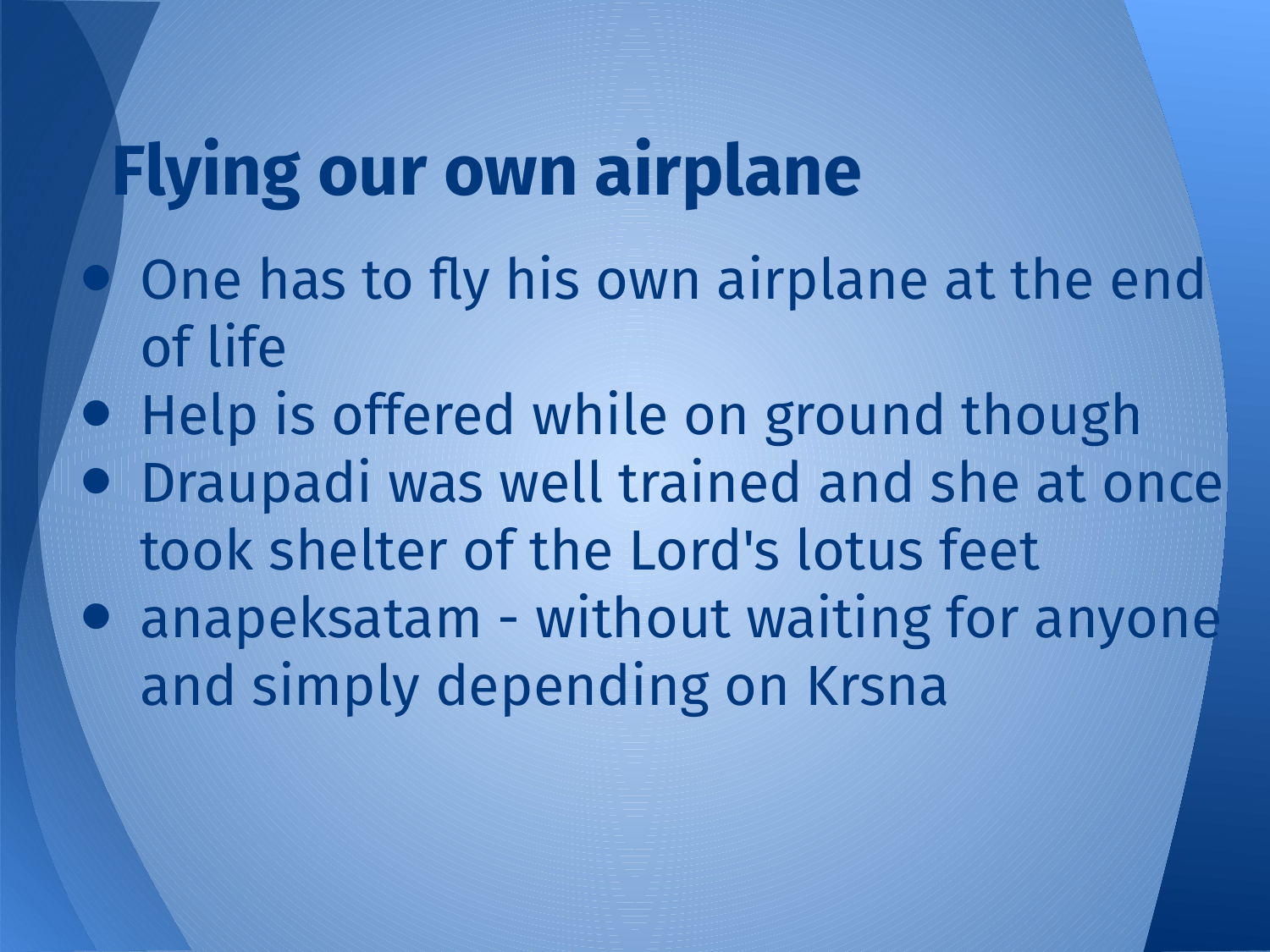

# Flying our own airplane
One has to fly his own airplane at the end of life
Help is offered while on ground though
Draupadi was well trained and she at once took shelter of the Lord's lotus feet
anapeksatam - without waiting for anyone and simply depending on Krsna